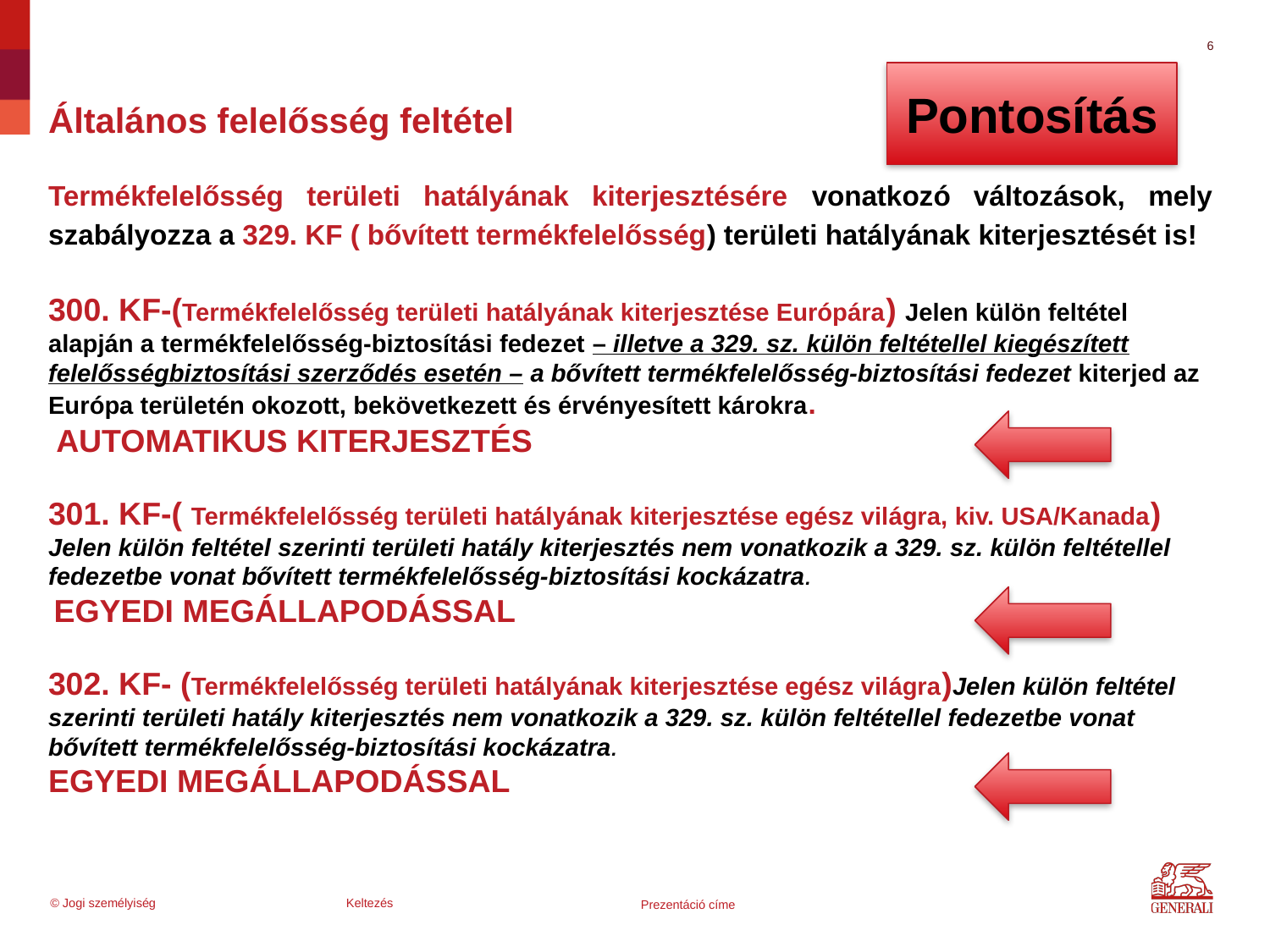

6
Pontosítás
# Általános felelősség feltétel

Termékfelelősség területi hatályának kiterjesztésére vonatkozó változások, mely szabályozza a 329. KF ( bővített termékfelelősség) területi hatályának kiterjesztését is!

300. KF-(Termékfelelősség területi hatályának kiterjesztése Európára) Jelen külön feltétel alapján a termékfelelősség-biztosítási fedezet – illetve a 329. sz. külön feltétellel kiegészített felelősségbiztosítási szerződés esetén – a bővített termékfelelősség-biztosítási fedezet kiterjed az Európa területén okozott, bekövetkezett és érvényesített károkra.
 AUTOMATIKUS KITERJESZTÉS

301. KF-( Termékfelelősség területi hatályának kiterjesztése egész világra, kiv. USA/Kanada) Jelen külön feltétel szerinti területi hatály kiterjesztés nem vonatkozik a 329. sz. külön feltétellel fedezetbe vonat bővített termékfelelősség-biztosítási kockázatra.
 EGYEDI MEGÁLLAPODÁSSAL

302. KF- (Termékfelelősség területi hatályának kiterjesztése egész világra)Jelen külön feltétel szerinti területi hatály kiterjesztés nem vonatkozik a 329. sz. külön feltétellel fedezetbe vonat bővített termékfelelősség-biztosítási kockázatra.
EGYEDI MEGÁLLAPODÁSSAL

© Jogi személyiség
Keltezés
Prezentáció címe